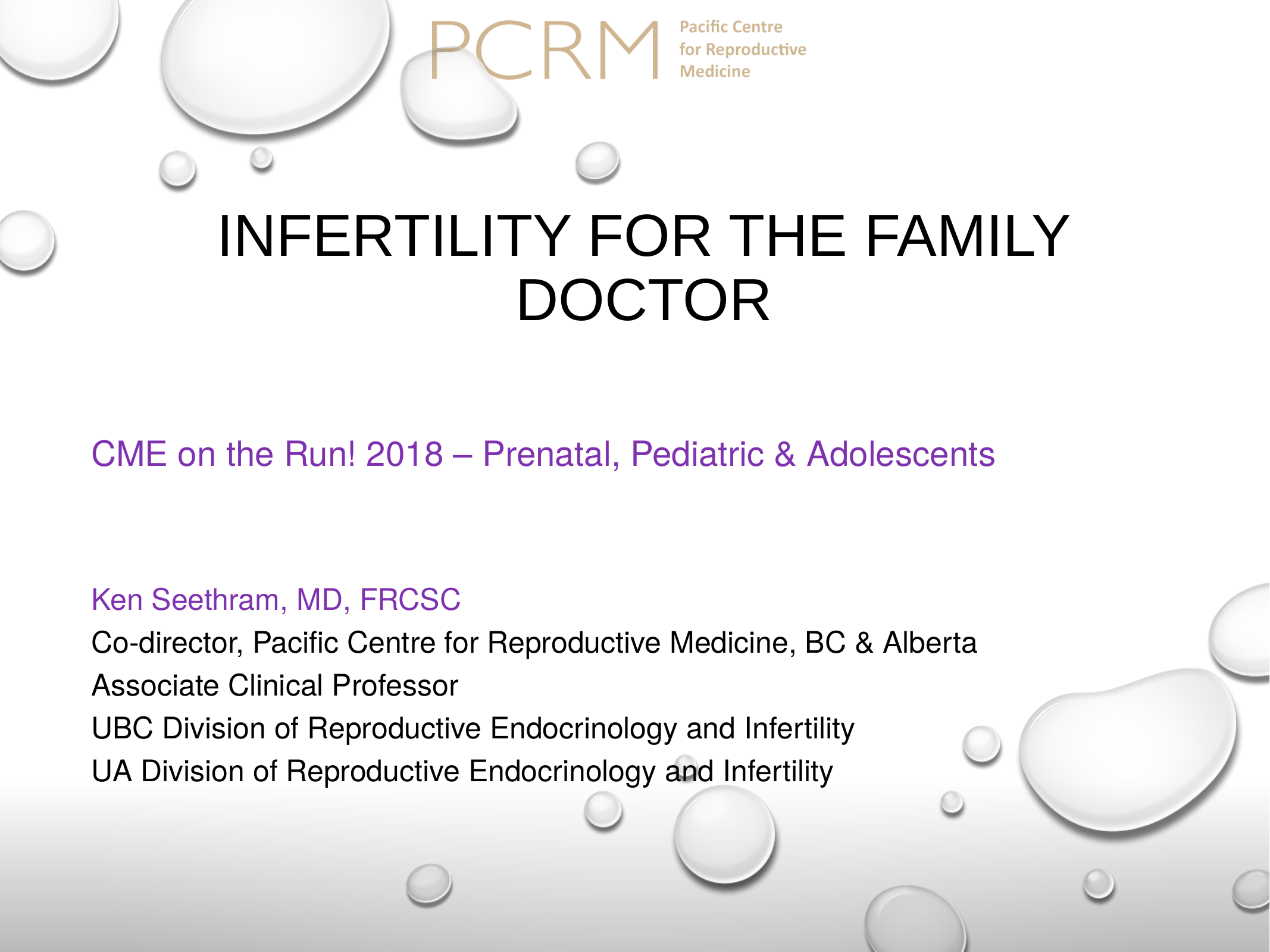

# Infertility for the Family Doctor
CME on the Run! 2018 – Prenatal, Pediatric & Adolescents

Ken Seethram, MD, FRCSC
Co-director, Pacific Centre for Reproductive Medicine, BC & Alberta
Associate Clinical Professor
UBC Division of Reproductive Endocrinology and Infertility
UA Division of Reproductive Endocrinology and Infertility